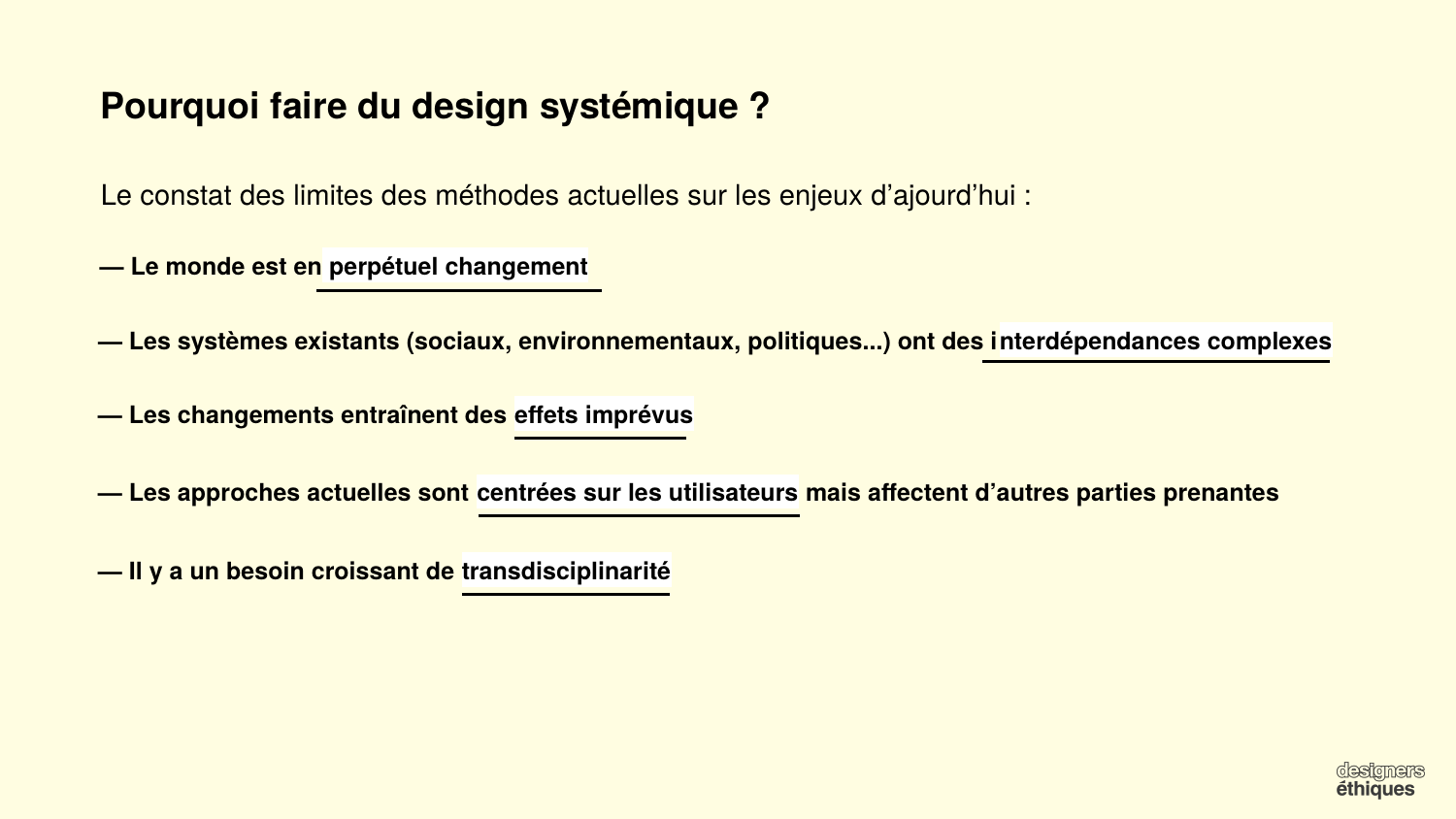

Pourquoi faire du design systémique ?
Le constat des limites des méthodes actuelles sur les enjeux d’ajourd’hui :
— Le monde est en perpétuel changement

— Les systèmes existants (sociaux, environnementaux, politiques...) ont des interdépendances complexes
— Les changements entraînent des effets imprévus

— Les approches actuelles sont centrées sur les utilisateurs mais affectent d’autres parties prenantes
— Il y a un besoin croissant de transdisciplinarité